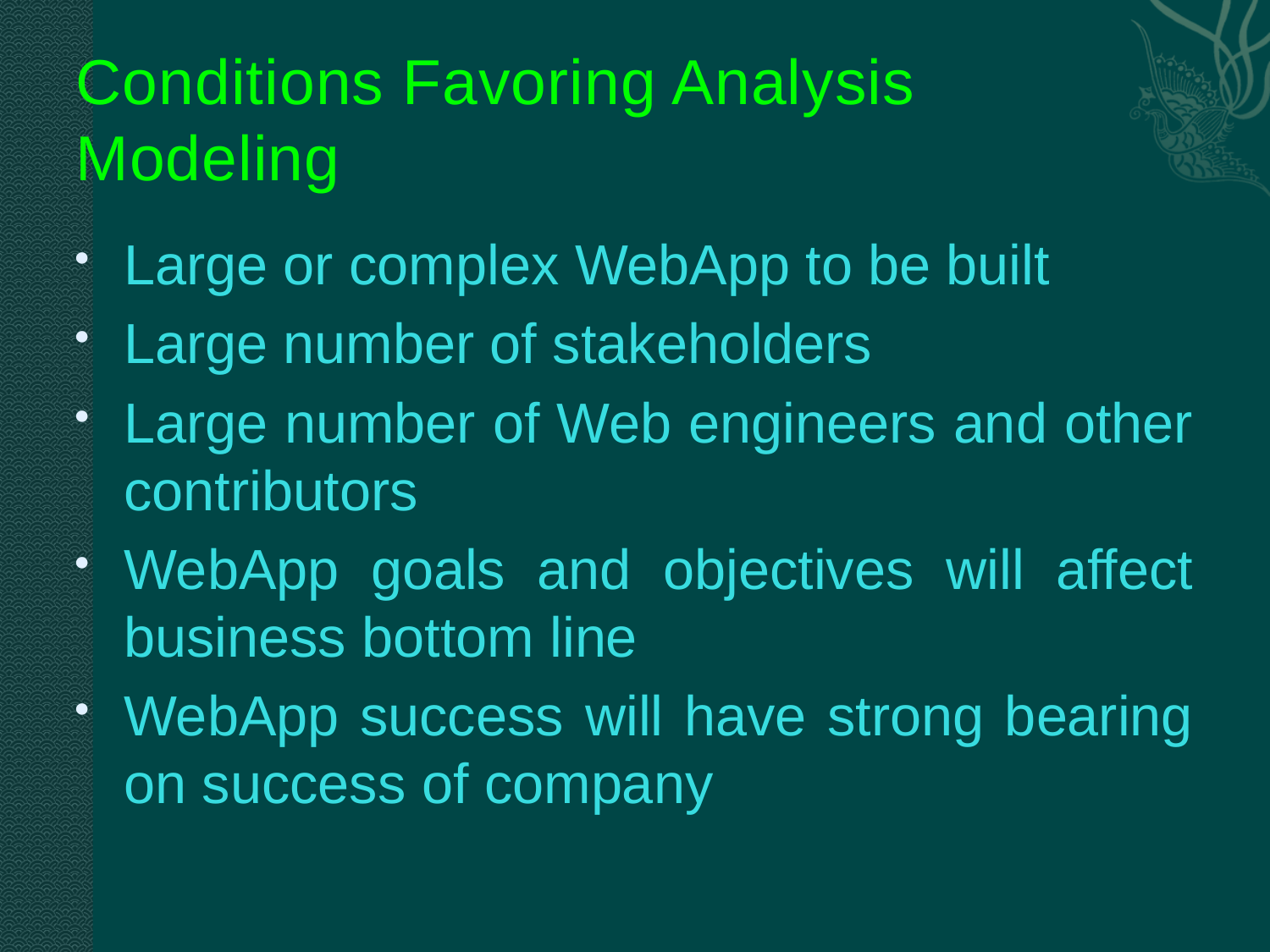

# Conditions Favoring Analysis Modeling
Large or complex WebApp to be built
Large number of stakeholders
Large number of Web engineers and other contributors
WebApp goals and objectives will affect business bottom line
WebApp success will have strong bearing on success of company